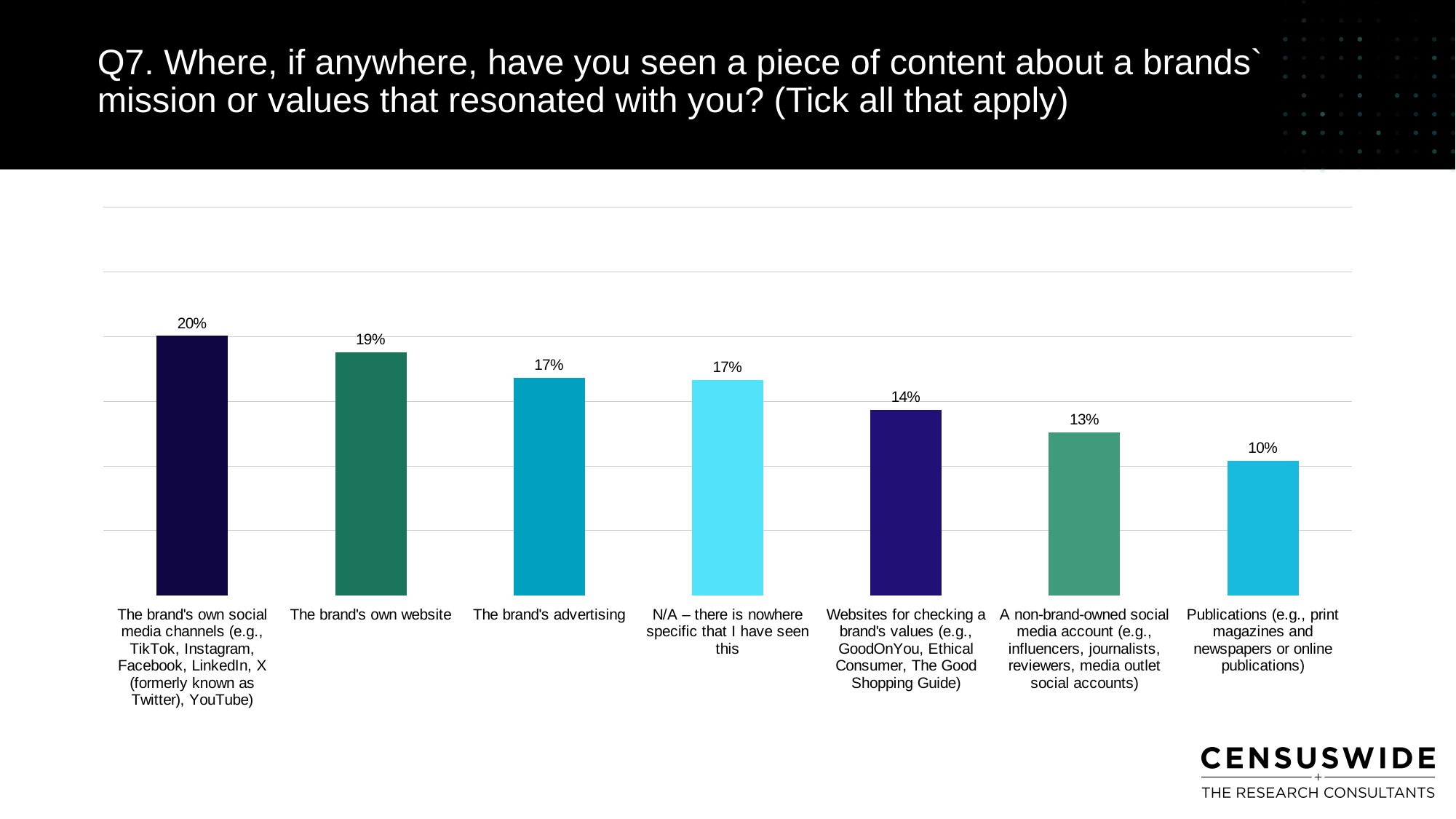

Q7. Where, if anywhere, have you seen a piece of content about a brands` mission or values that resonated with you? (Tick all that apply)

### Chart

| Category | % |
|---|---|
| Publications (e.g., print magazines and newspapers or online publications) | 0.1037924151696607 |
| A non-brand-owned social media account (e.g., influencers, journalists, reviewers, media outlet social accounts) | 0.125748502994012 |
| Websites for checking a brand's values (e.g., GoodOnYou, Ethical Consumer, The Good Shopping Guide) | 0.1437125748502994 |
| N/A – there is nowhere specific that I have seen this | 0.1666666666666667 |
| The brand's advertising | 0.1681636726546906 |
| The brand's own website | 0.187624750499002 |
| The brand's own social media channels (e.g., TikTok, Instagram, Facebook, LinkedIn, X (formerly known as Twitter), YouTube) | 0.2005988023952096 |